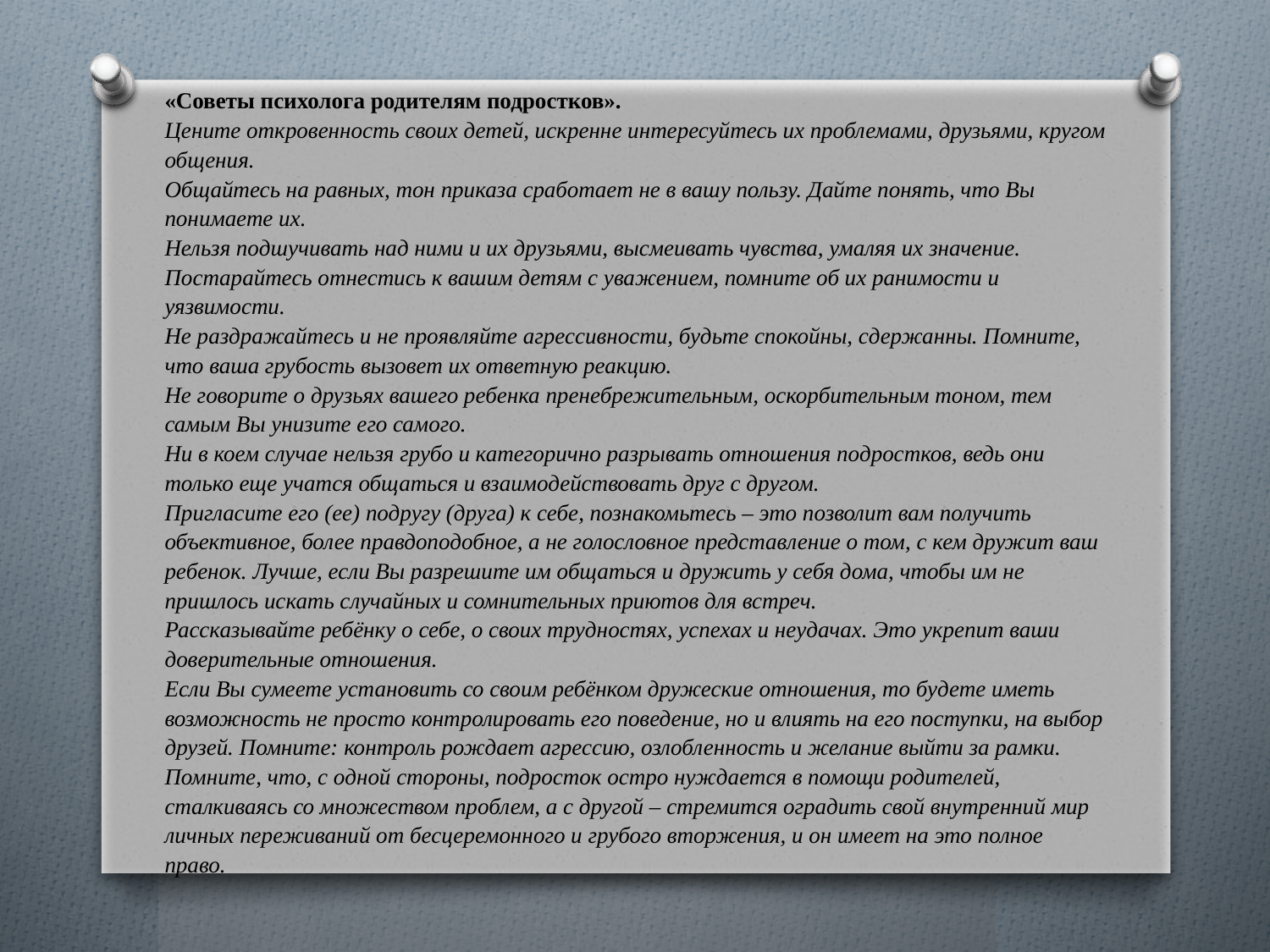

# «Советы психолога родителям подростков». Цените откровенность своих детей, искренне интересуйтесь их проблемами, друзьями, кругом общения. Общайтесь на равных, тон приказа сработает не в вашу пользу. Дайте понять, что Вы понимаете их. Нельзя подшучивать над ними и их друзьями, высмеивать чувства, умаляя их значение. Постарайтесь отнестись к вашим детям с уважением, помните об их ранимости и уязвимости. Не раздражайтесь и не проявляйте агрессивности, будьте спокойны, сдержанны. Помните, что ваша грубость вызовет их ответную реакцию. Не говорите о друзьях вашего ребенка пренебрежительным, оскорбительным тоном, тем самым Вы унизите его самого. Ни в коем случае нельзя грубо и категорично разрывать отношения подростков, ведь они только еще учатся общаться и взаимодействовать друг с другом. Пригласите его (ее) подругу (друга) к себе, познакомьтесь – это позволит вам получить объективное, более правдоподобное, а не голословное представление о том, с кем дружит ваш ребенок. Лучше, если Вы разрешите им общаться и дружить у себя дома, чтобы им не пришлось искать случайных и сомнительных приютов для встреч. Рассказывайте ребёнку о себе, о своих трудностях, успехах и неудачах. Это укрепит ваши доверительные отношения. Если Вы сумеете установить со своим ребёнком дружеские отношения, то будете иметь возможность не просто контролировать его поведение, но и влиять на его поступки, на выбор друзей. Помните: контроль рождает агрессию, озлобленность и желание выйти за рамки. Помните, что, с одной стороны, подросток остро нуждается в помощи родителей, сталкиваясь со множеством проблем, а с другой – стремится оградить свой внутренний мир личных переживаний от бесцеремонного и грубого вторжения, и он имеет на это полное право.